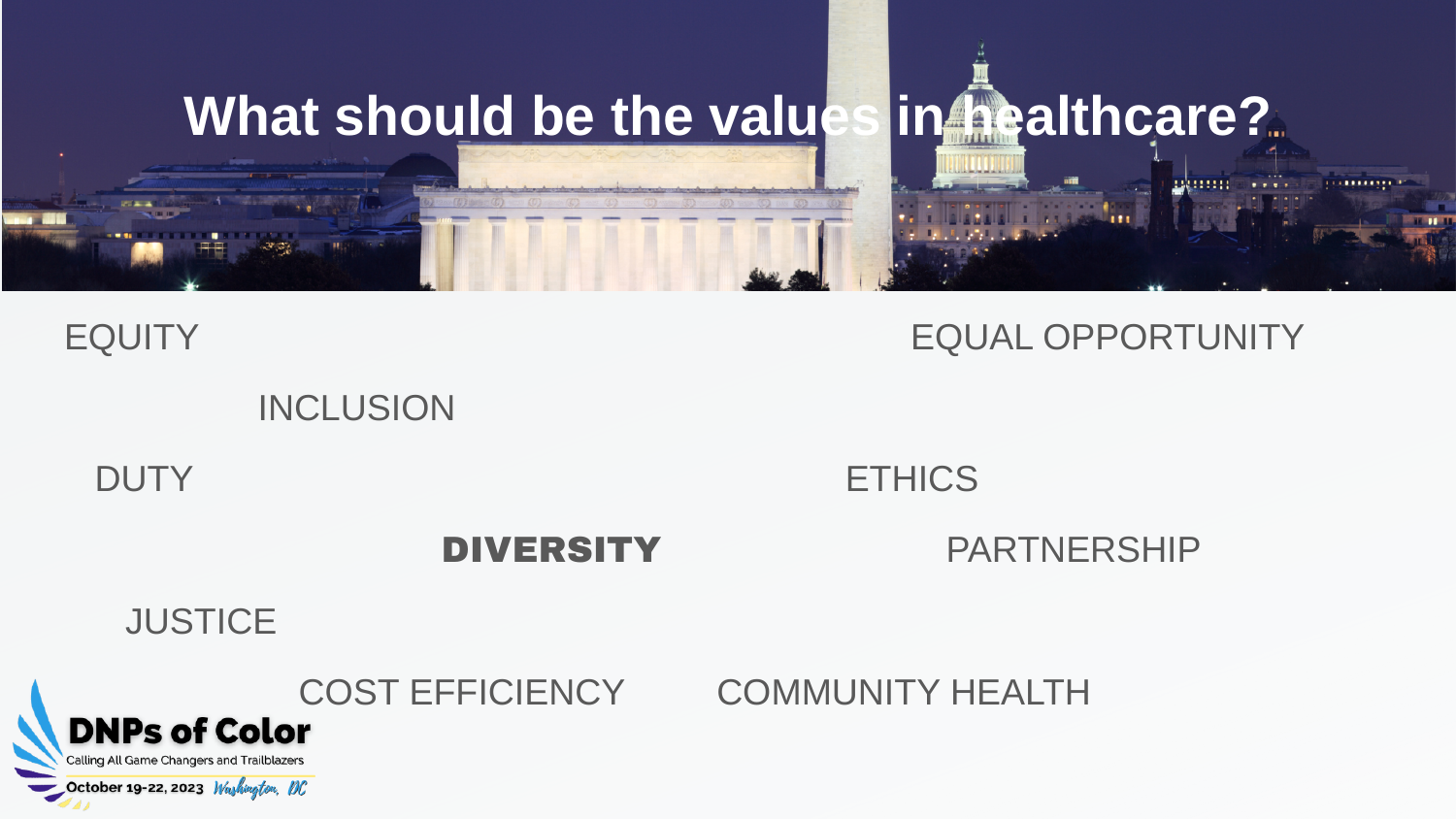

What should be the values in healthcare?
EQUITY                                                                      EQUAL OPPORTUNITY
                   INCLUSION
   DUTY                                                                ETHICS
                                     DIVERSITY                            PARTNERSHIP
      JUSTICE
                       COST EFFICIENCY         COMMUNITY HEALTH